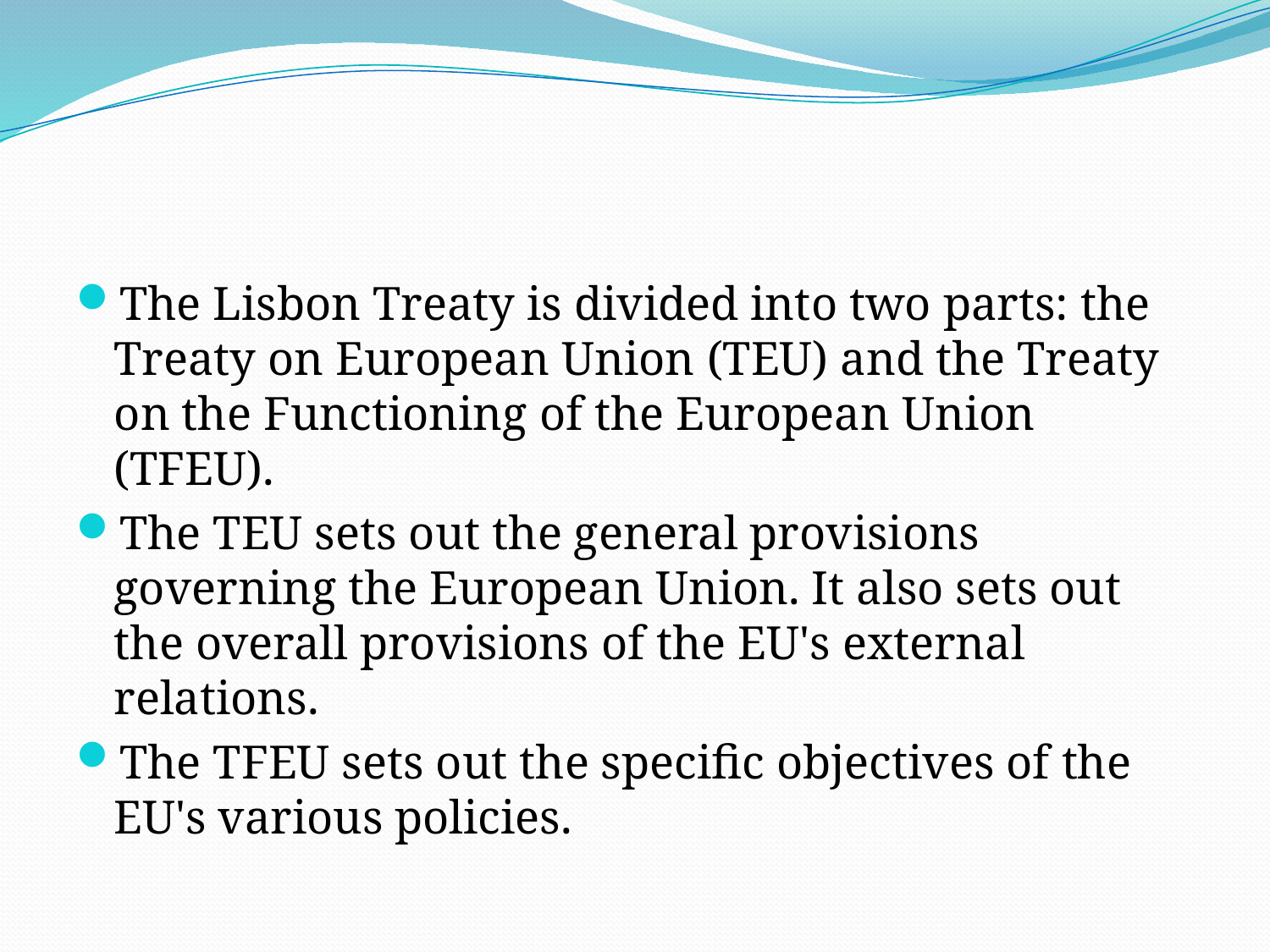

#
The Lisbon Treaty is divided into two parts: the Treaty on European Union (TEU) and the Treaty on the Functioning of the European Union (TFEU).
The TEU sets out the general provisions governing the European Union. It also sets out the overall provisions of the EU's external relations.
The TFEU sets out the specific objectives of the EU's various policies.